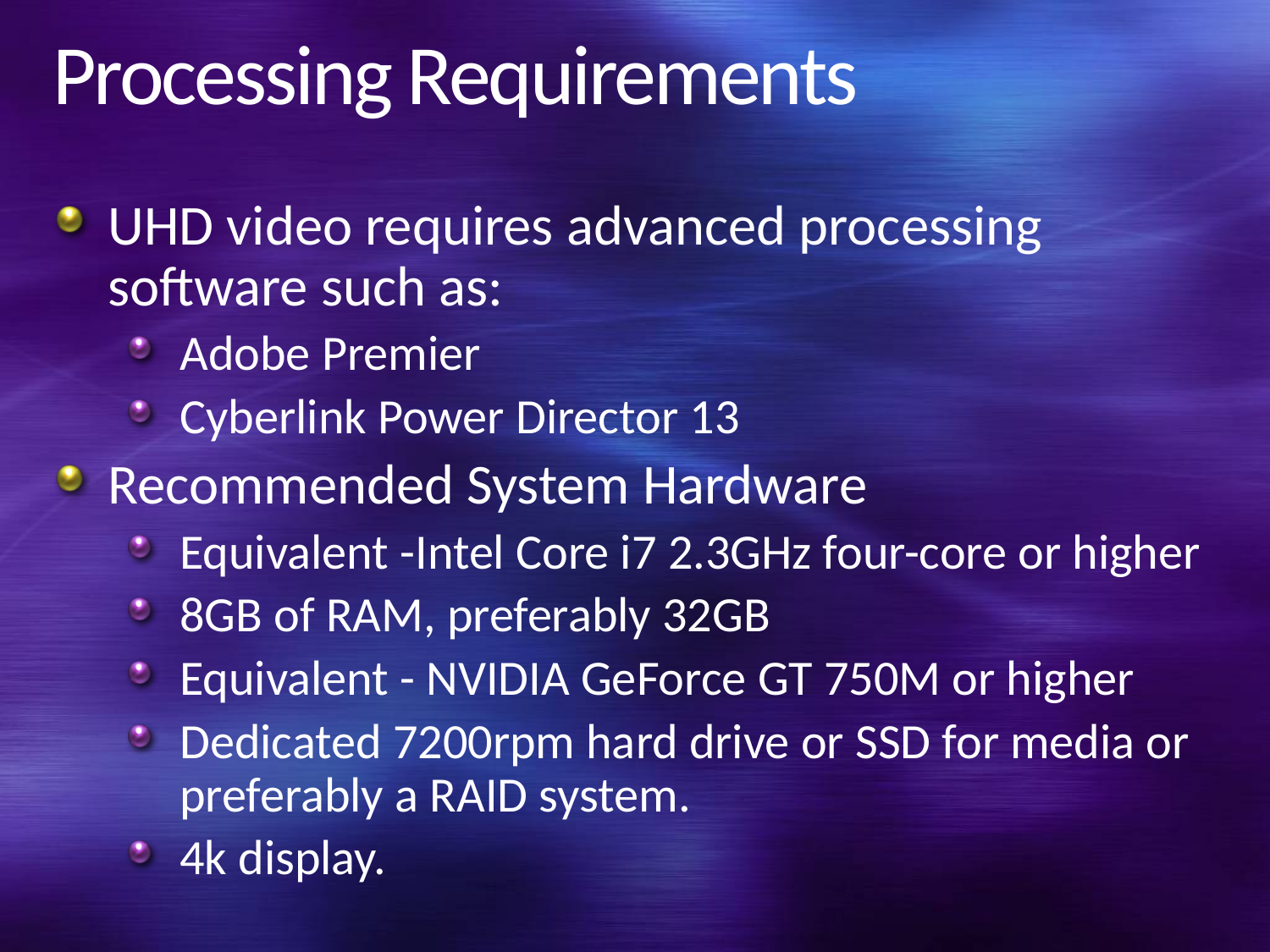

# Processing Requirements
UHD video requires advanced processing software such as:
Adobe Premier
Cyberlink Power Director 13
Recommended System Hardware
Equivalent -Intel Core i7 2.3GHz four-core or higher
8GB of RAM, preferably 32GB
Equivalent - NVIDIA GeForce GT 750M or higher
Dedicated 7200rpm hard drive or SSD for media or preferably a RAID system.
4k display.